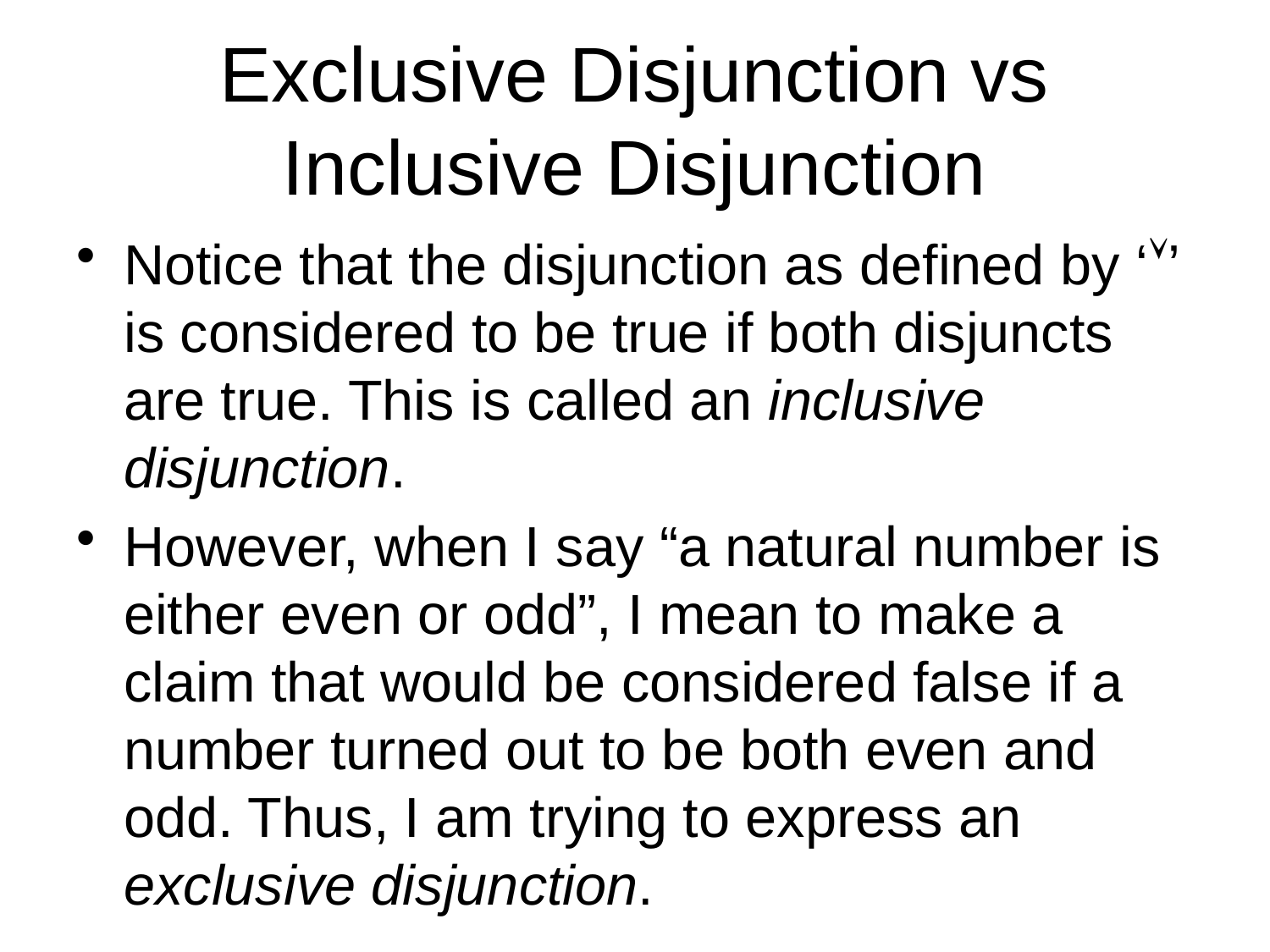

# Exclusive Disjunction vs Inclusive Disjunction
Notice that the disjunction as defined by ‘∨’ is considered to be true if both disjuncts are true. This is called an inclusive disjunction.
However, when I say “a natural number is either even or odd”, I mean to make a claim that would be considered false if a number turned out to be both even and odd. Thus, I am trying to express an exclusive disjunction.